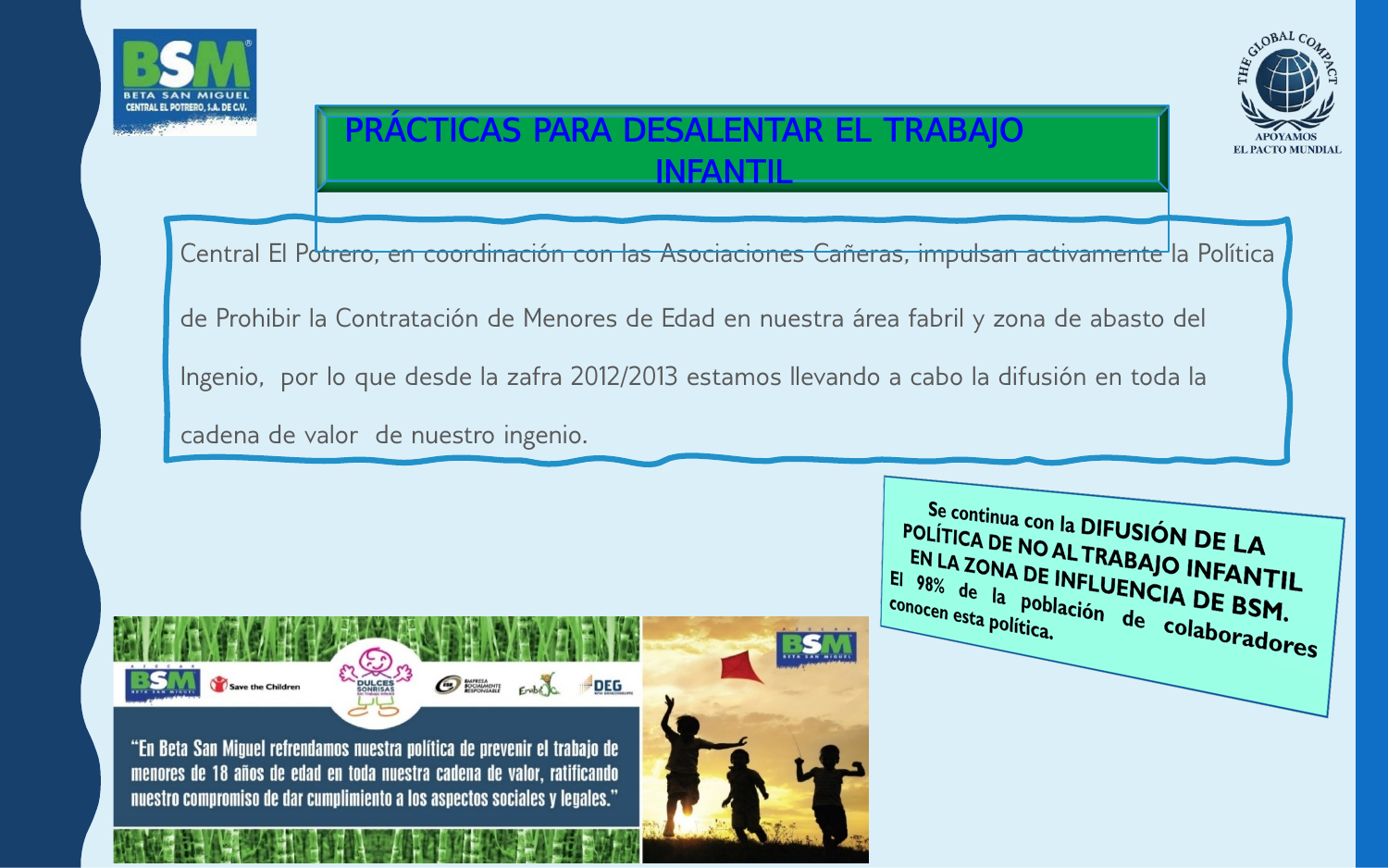

# PRÁCTICAS PARA DESALENTAR EL TRABAJO  INFANTIL

Central El Potrero, en coordinación con las Asociaciones Cañeras, impulsan activamente la Política
de Prohibir la Contratación de Menores de Edad en nuestra área fabril y zona de abasto del Ingenio,  por lo que desde la zafra 2012/2013 estamos llevando a cabo la difusión en toda la cadena de valor  de nuestro ingenio.